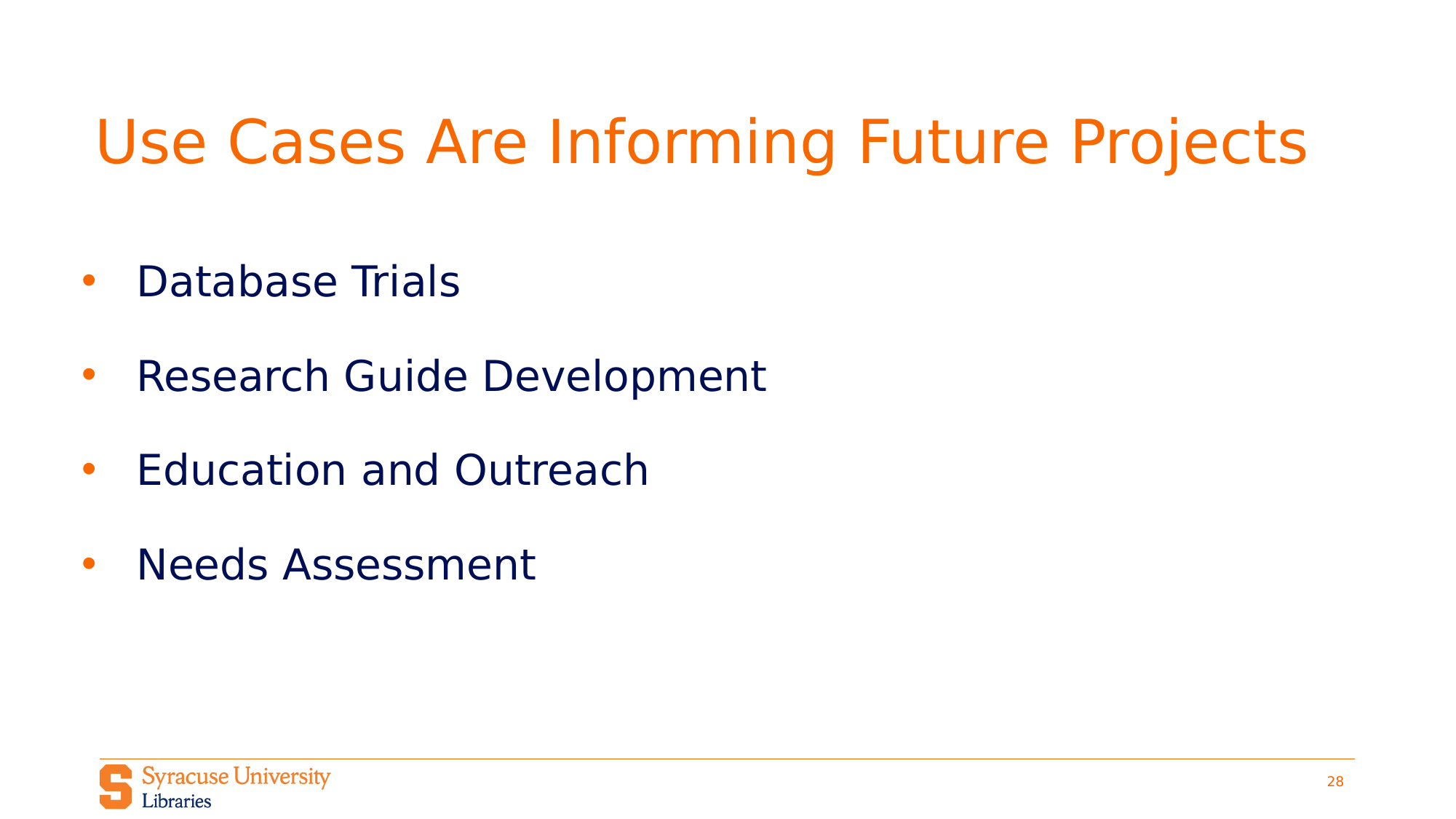

# Use Cases Are Informing Future Projects
Database Trials
Research Guide Development
Education and Outreach
Needs Assessment

28